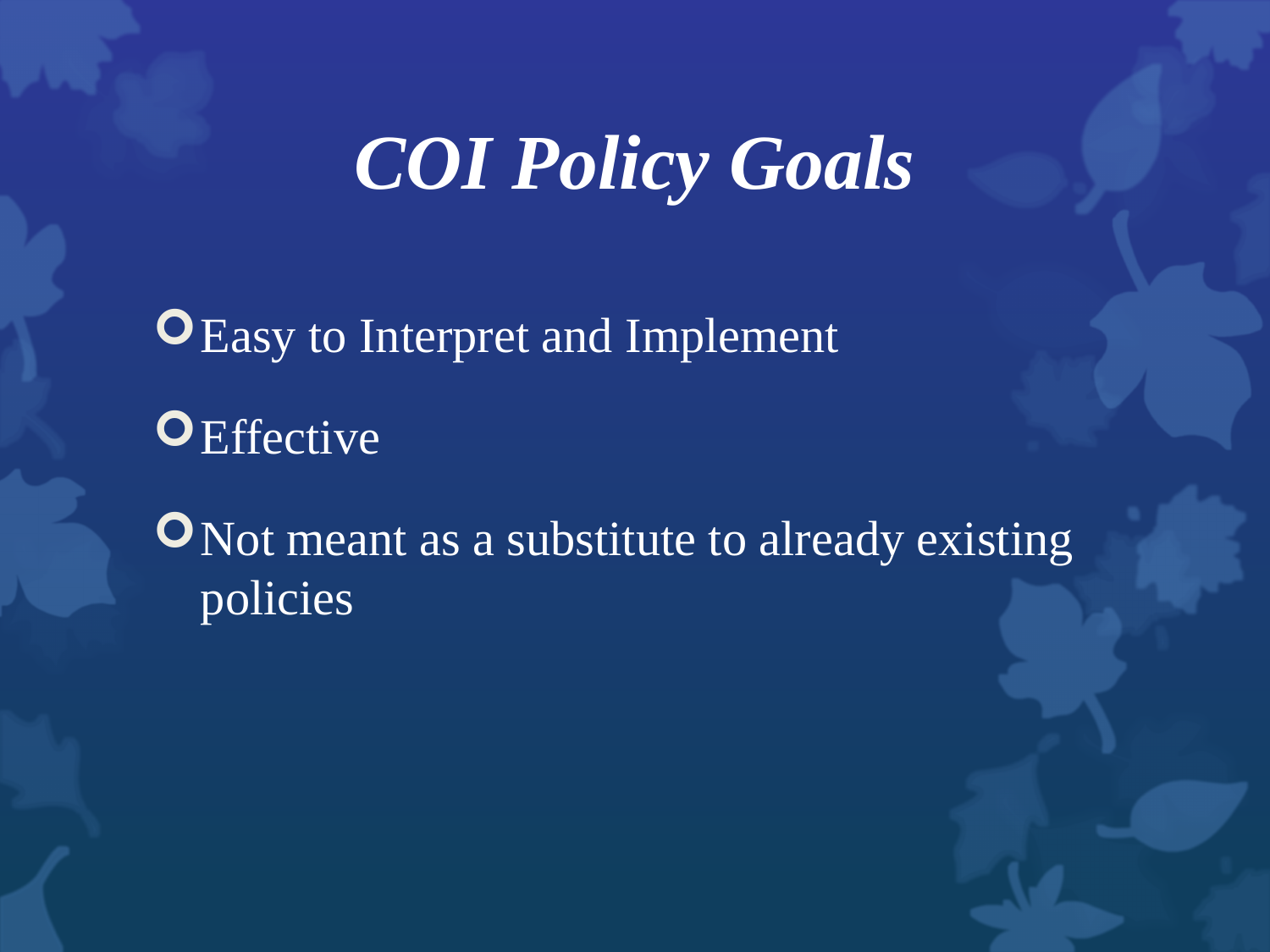

# COI Policy Goals
Easy to Interpret and Implement
Effective
Not meant as a substitute to already existing policies